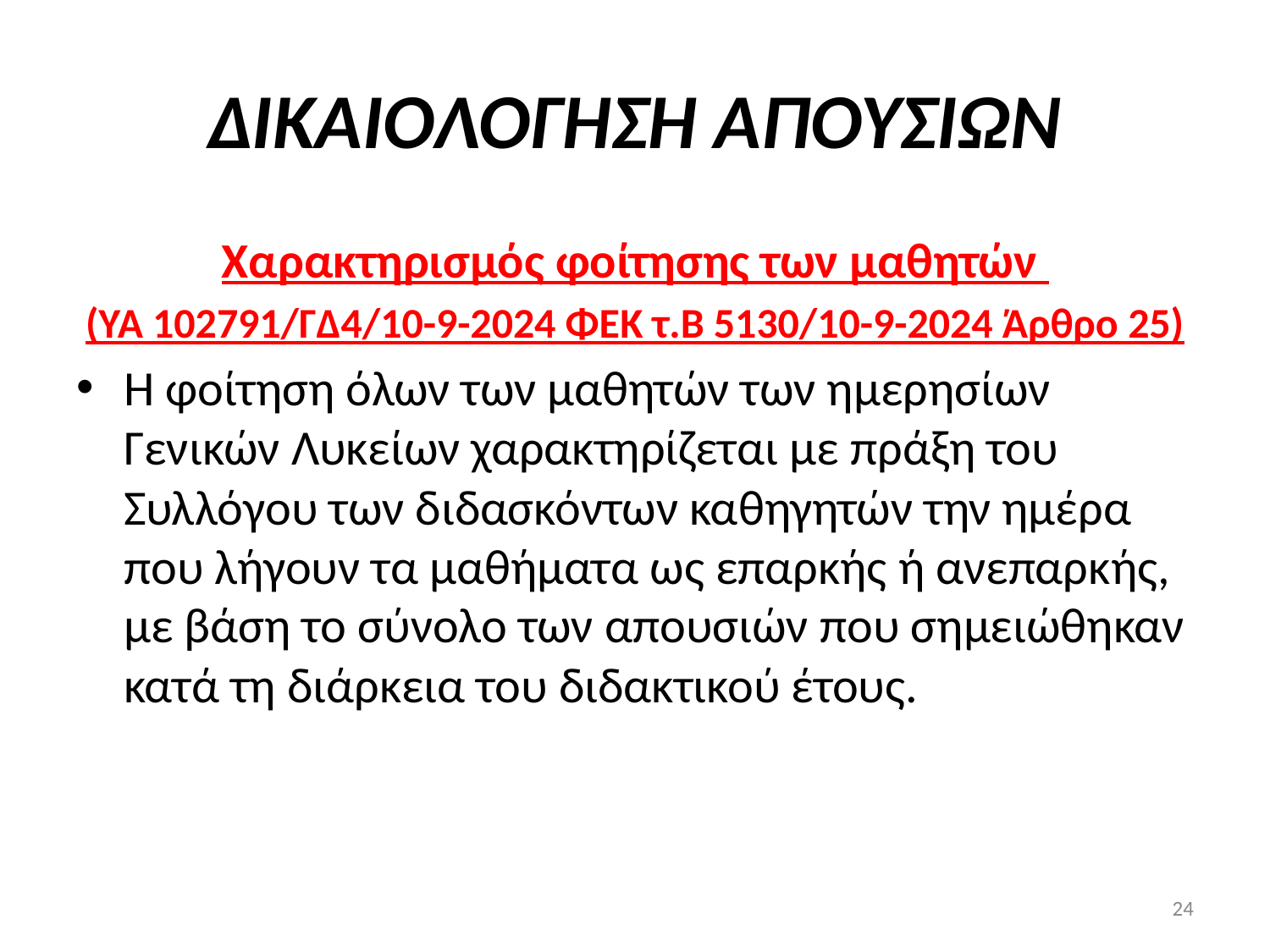

# ΔΙΚΑΙΟΛΟΓΗΣΗ ΑΠΟΥΣΙΩΝ
Χαρακτηρισμός φοίτησης των μαθητών
(ΥΑ 102791/ΓΔ4/10-9-2024 ΦΕΚ τ.Β 5130/10-9-2024 Άρθρο 25)
Η φοίτηση όλων των μαθητών των ημερησίων Γενικών Λυκείων χαρακτηρίζεται με πράξη του Συλλόγου των διδασκόντων καθηγητών την ημέρα που λήγουν τα μαθήματα ως επαρκής ή ανεπαρκής, με βάση το σύνολο των απουσιών που σημειώθηκαν κατά τη διάρκεια του διδακτικού έτους.

24